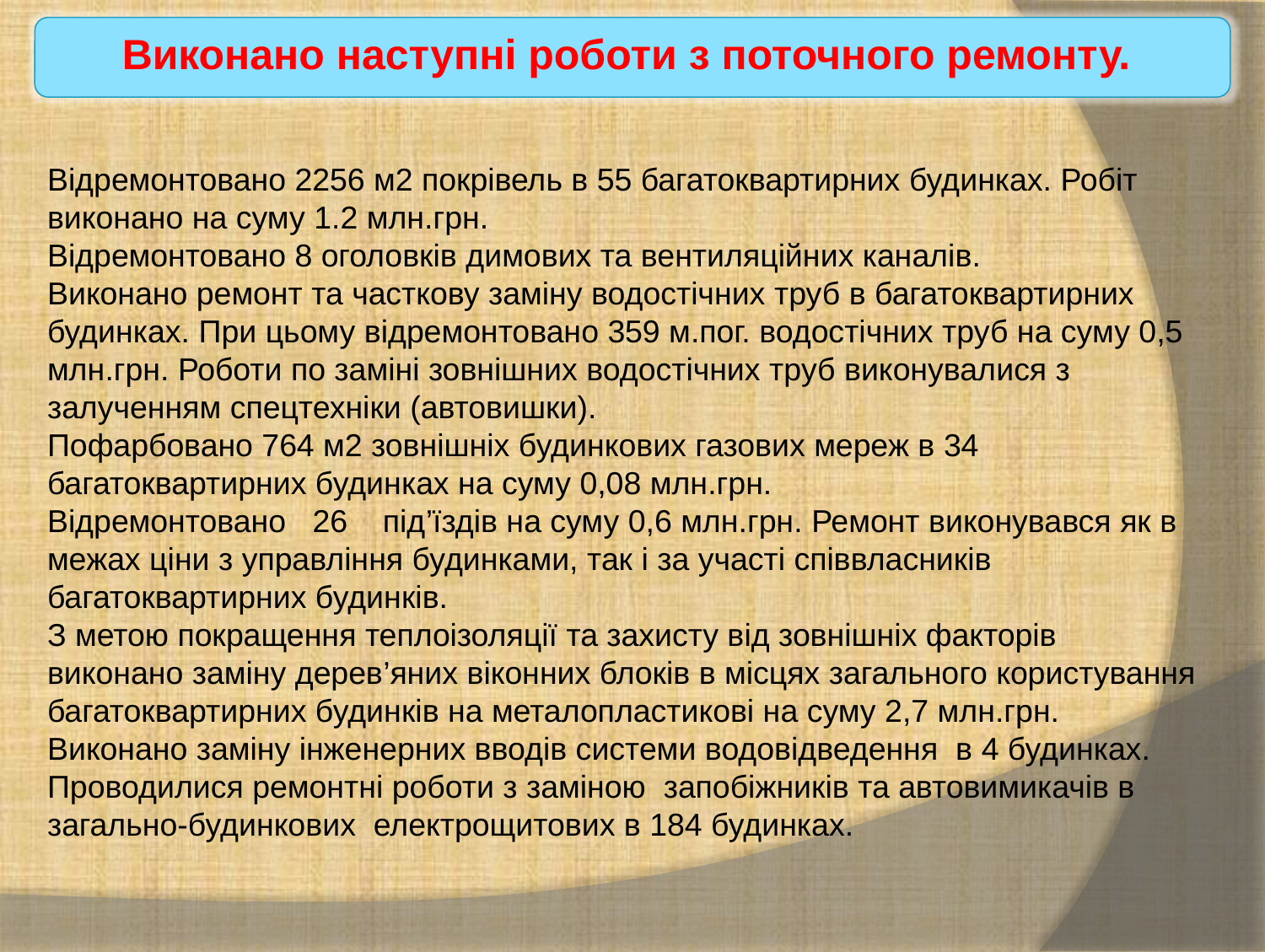

Виконано наступні роботи з поточного ремонту.

Відремонтовано 2256 м2 покрівель в 55 багатоквартирних будинках. Робіт виконано на суму 1.2 млн.грн.
Відремонтовано 8 оголовків димових та вентиляційних каналів.
Виконано ремонт та часткову заміну водостічних труб в багатоквартирних будинках. При цьому відремонтовано 359 м.пог. водостічних труб на суму 0,5 млн.грн. Роботи по заміні зовнішних водостічних труб виконувалися з залученням спецтехніки (автовишки).
Пофарбовано 764 м2 зовнішніх будинкових газових мереж в 34 багатоквартирних будинках на суму 0,08 млн.грн.
Відремонтовано   26    під’їздів на суму 0,6 млн.грн. Ремонт виконувався як в межах ціни з управління будинками, так і за участі співвласників багатоквартирних будинків.
З метою покращення теплоізоляції та захисту від зовнішніх факторів
виконано заміну дерев’яних віконних блоків в місцях загального користування багатоквартирних будинків на металопластикові на суму 2,7 млн.грн.
Виконано заміну інженерних вводів системи водовідведення  в 4 будинках.
Проводилися ремонтні роботи з заміною  запобіжників та автовимикачів в загально-будинкових  електрощитових в 184 будинках.